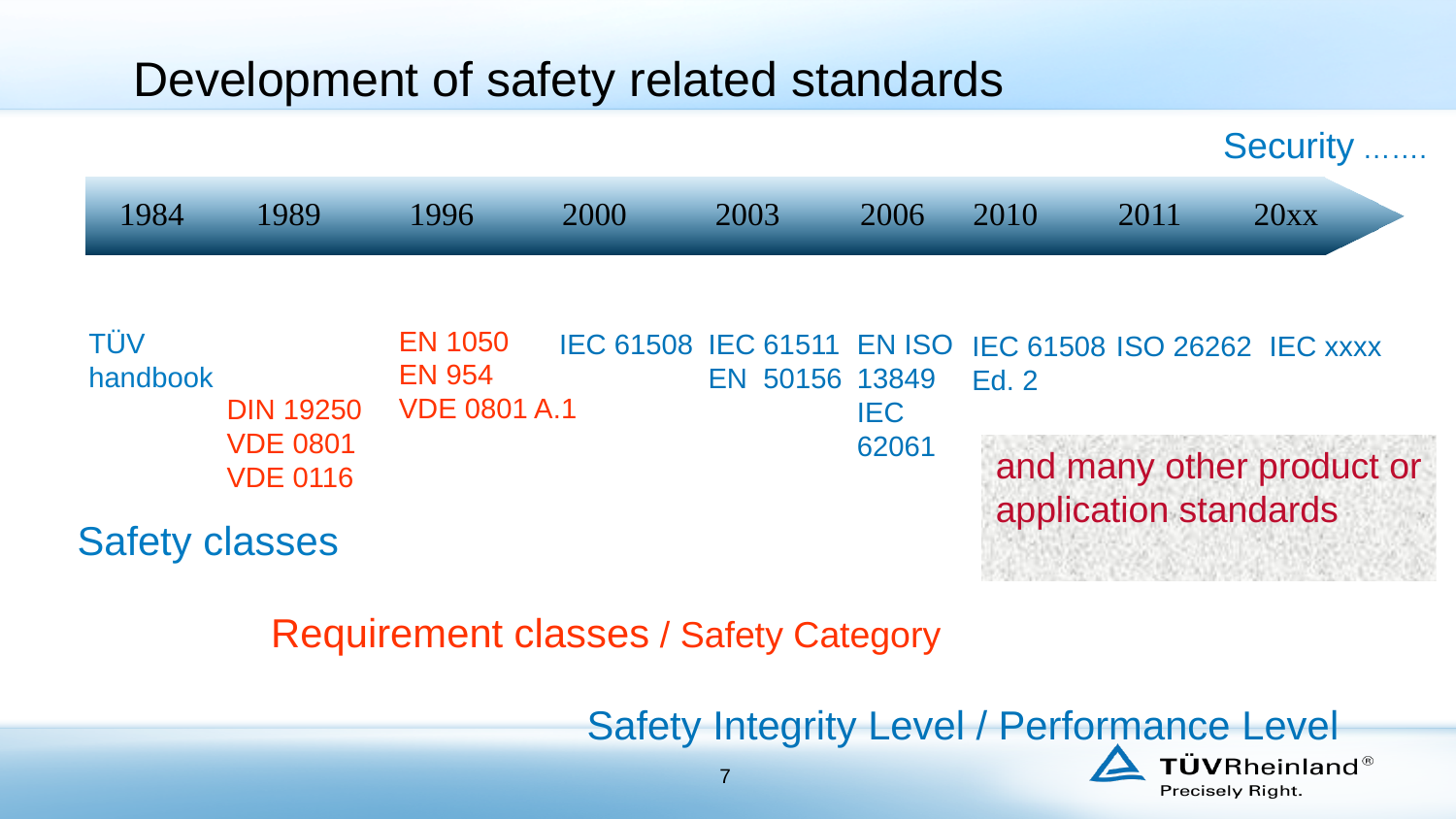

Development of safety related standards
 Security …….

1984         1989           1996           2000           2003          2006      2010          2011         20xx
EN 1050
EN 954
VDE 0801 A.1
TÜV
handbook
IEC 61508
IEC 61511
EN  50156
EN ISO
13849
IEC 62061
IEC 61508
Ed. 2
ISO 26262
IEC xxxx
DIN 19250
VDE 0801
VDE 0116
and many other product or
application standards
Safety classes
                   Requirement classes / Safety Category
                                                  Safety Integrity Level / Performance Level
7